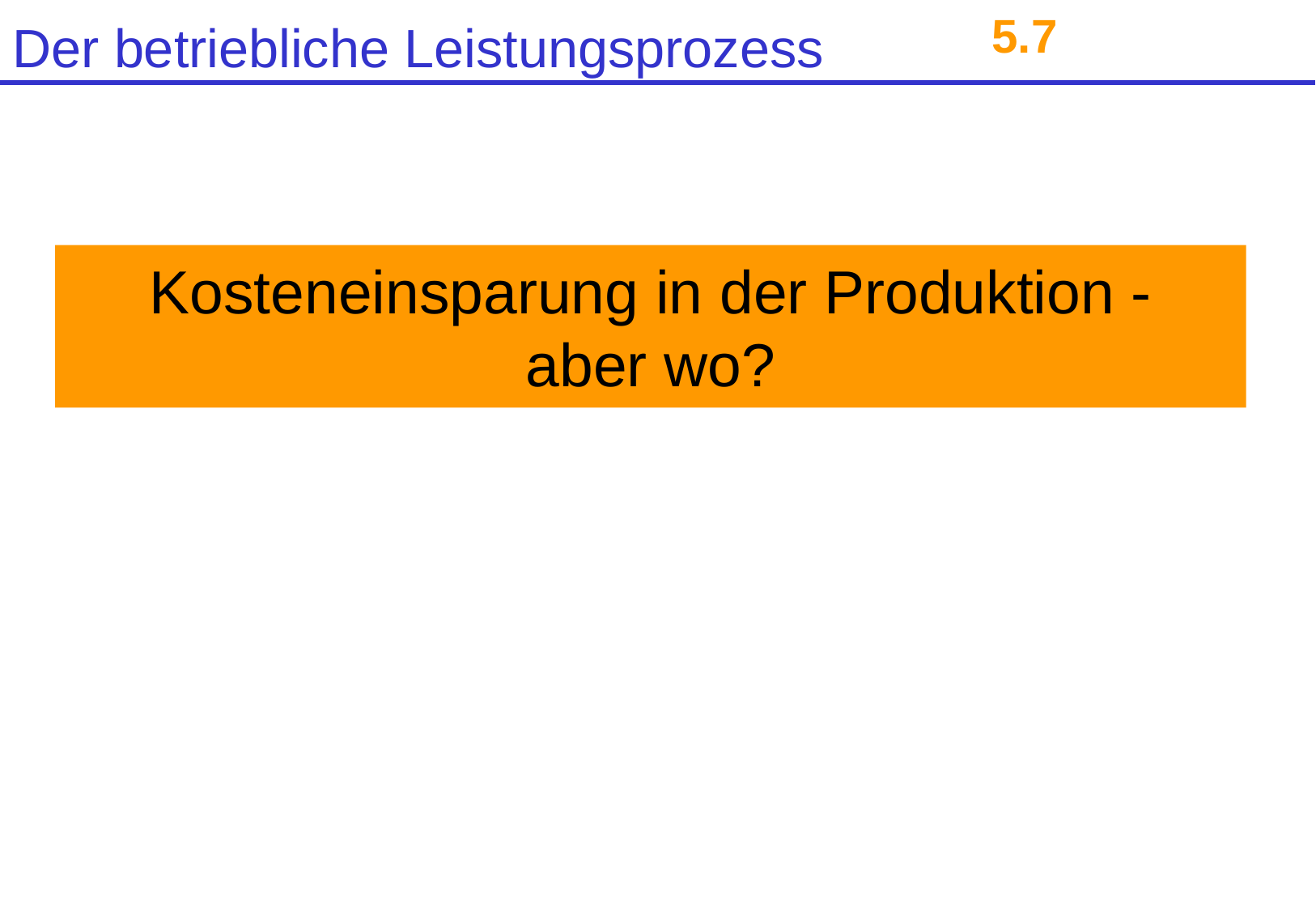

5.7
# Kosteneinsparung in der Produktion - aber wo?
© Anselm Dohle-Beltinger 2017
54